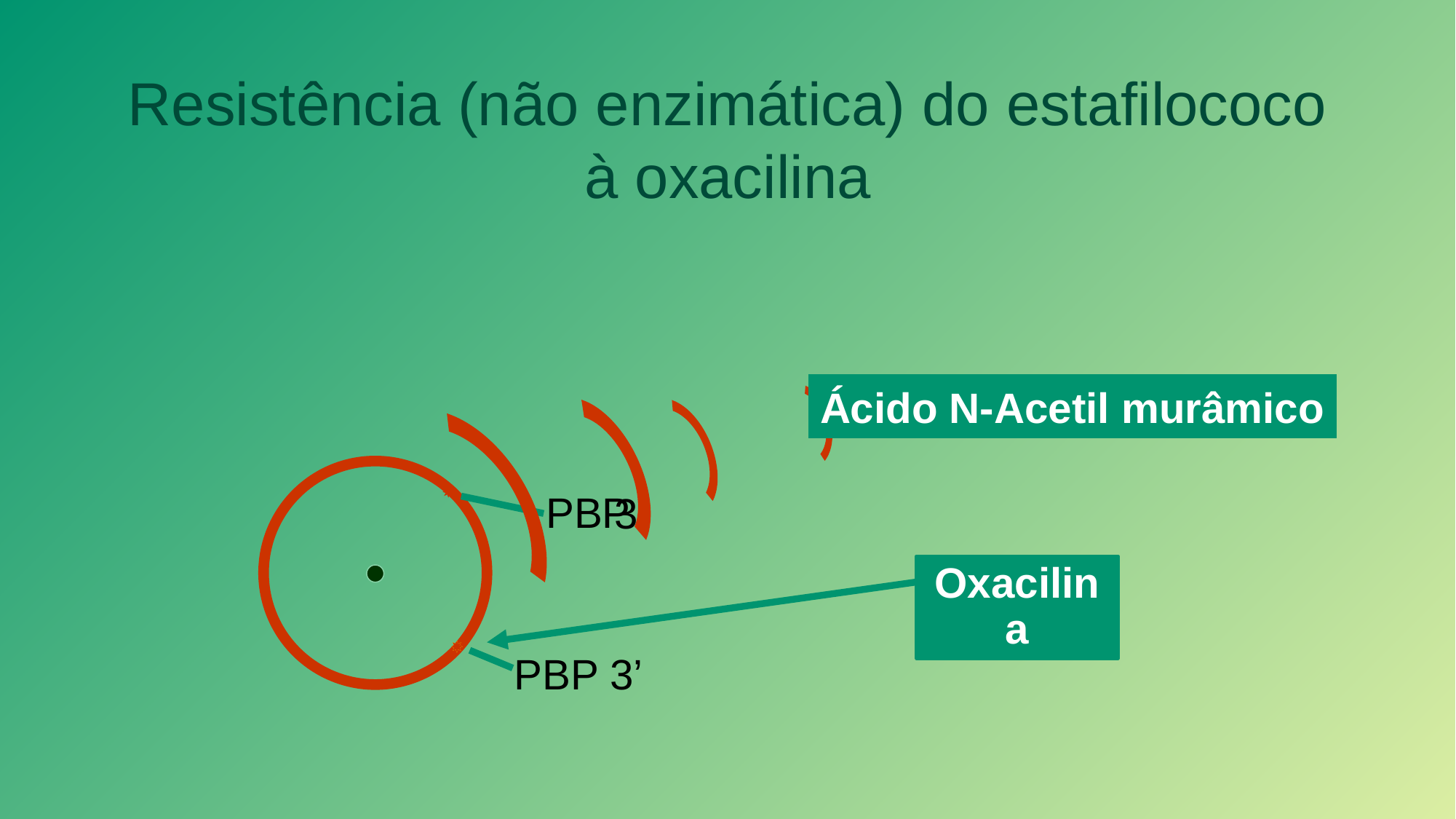

# Resistência (não enzimática) do estafilococo à oxacilina

Ácido N-Acetil murâmico

PBP
3

Oxacilina

PBP 3’